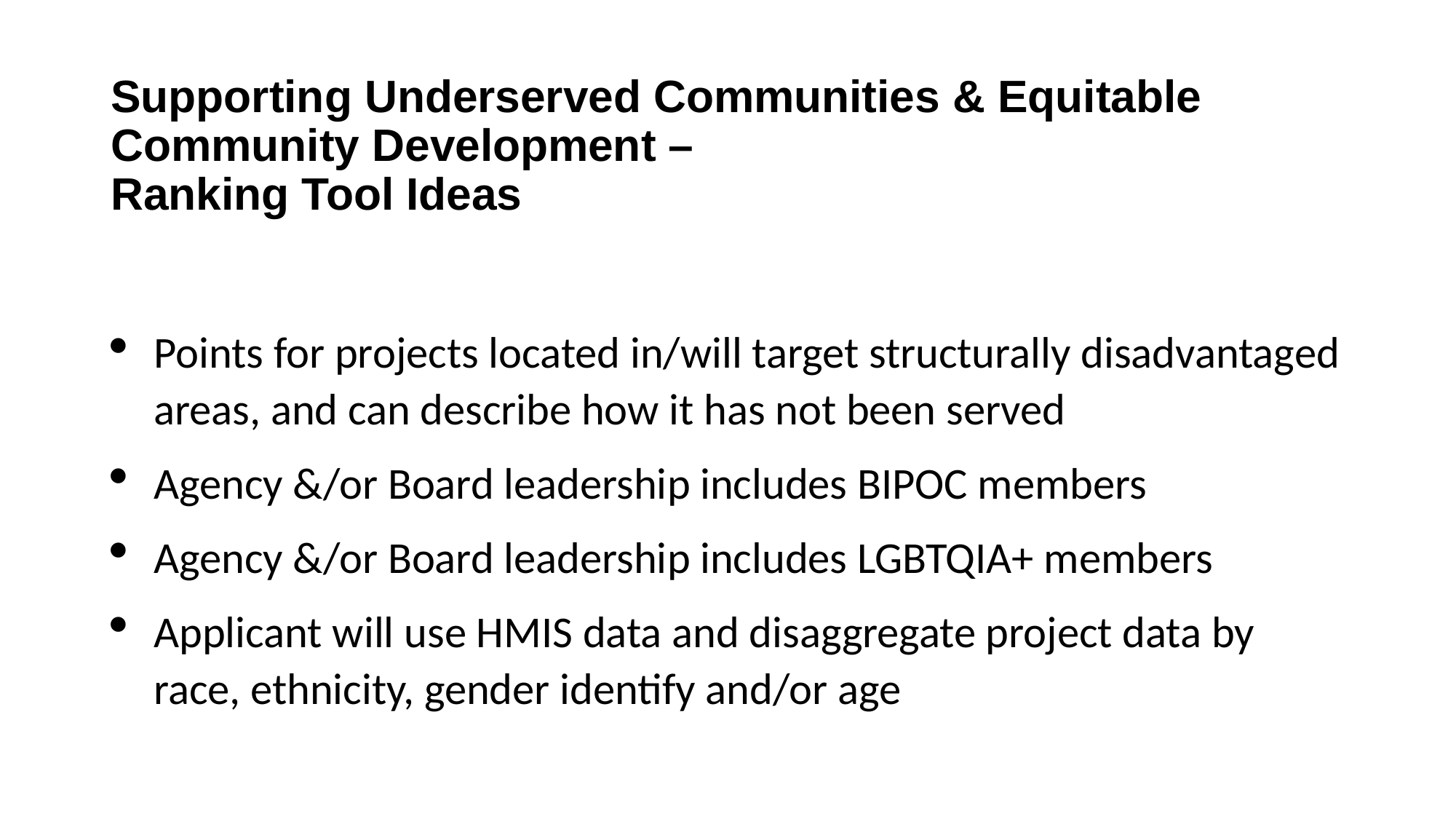

# Supporting Underserved Communities & Equitable Community Development – Ranking Tool Ideas
Points for projects located in/will target structurally disadvantaged areas, and can describe how it has not been served
Agency &/or Board leadership includes BIPOC members
Agency &/or Board leadership includes LGBTQIA+ members
Applicant will use HMIS data and disaggregate project data by race, ethnicity, gender identify and/or age